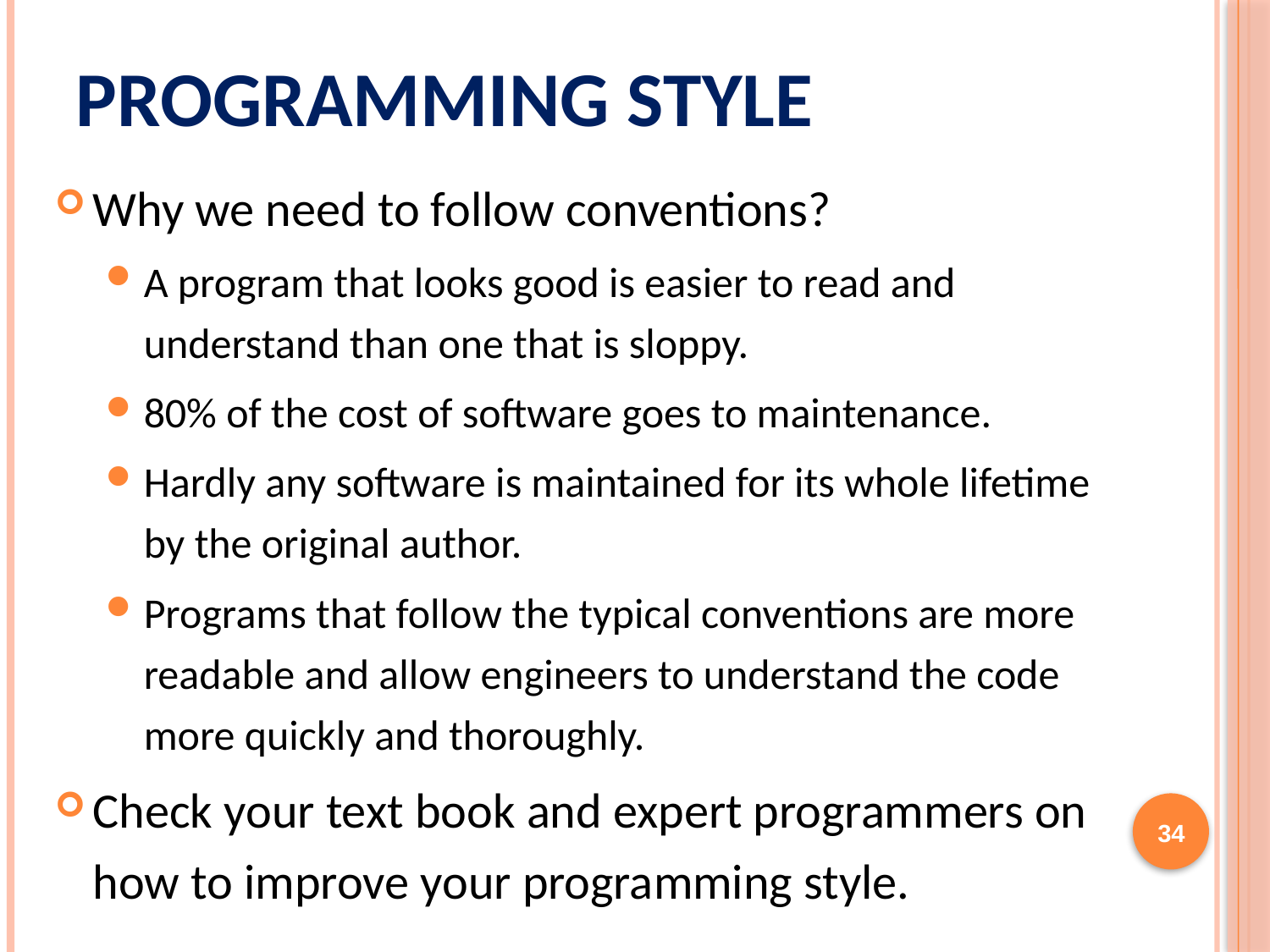

# Programming Style
Why we need to follow conventions?
A program that looks good is easier to read and understand than one that is sloppy.
80% of the cost of software goes to maintenance.
Hardly any software is maintained for its whole lifetime by the original author.
Programs that follow the typical conventions are more readable and allow engineers to understand the code more quickly and thoroughly.
Check your text book and expert programmers on how to improve your programming style.
34